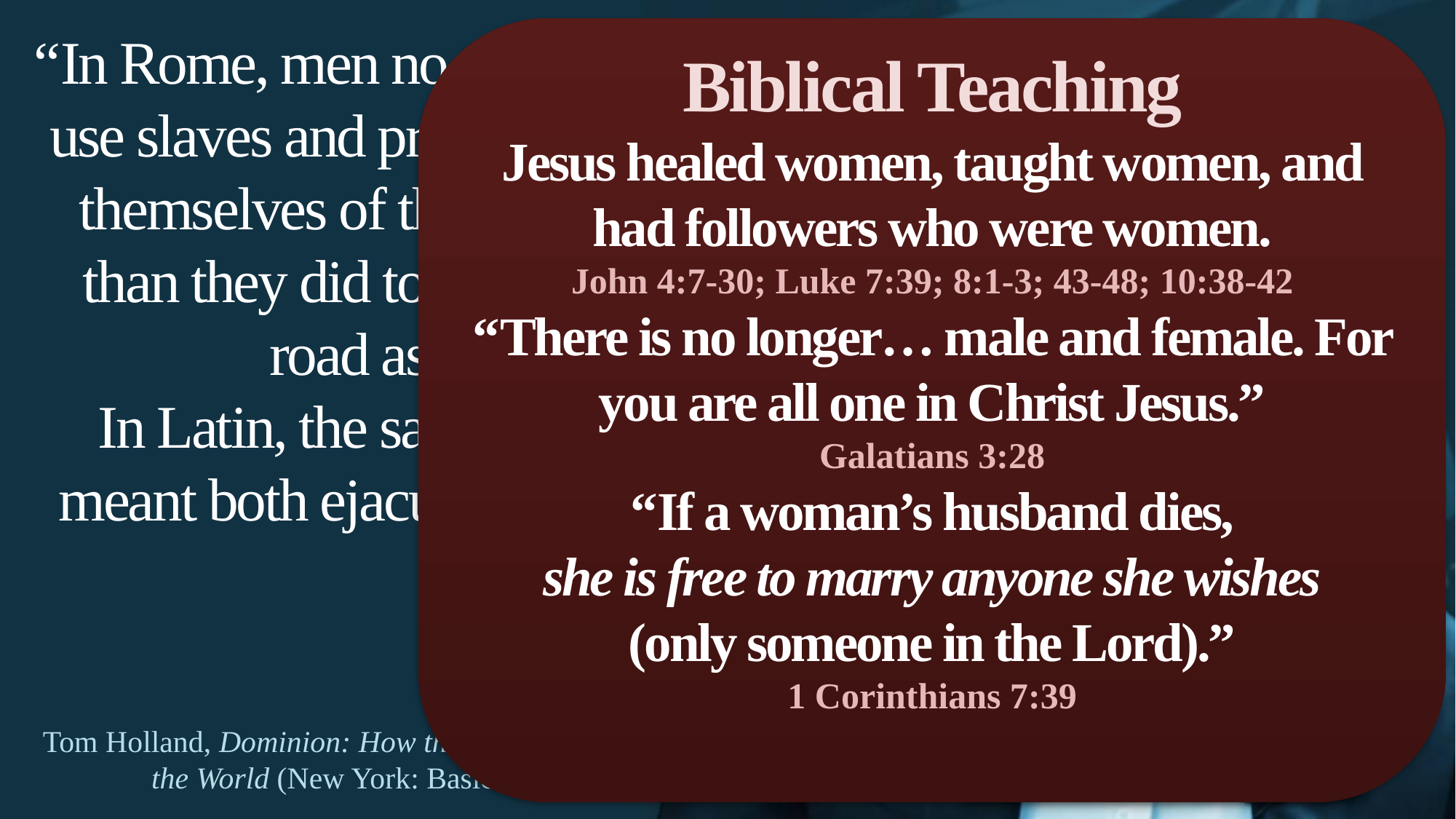

“In Rome, men no more hesitated to use slaves and prostitutes to relieve themselves of their sexual needs
than they did to use the side of a road as a toilet.
In Latin, the same word, meio, meant both ejaculate and urinate.”
Biblical Teaching
Jesus healed women, taught women, and had followers who were women.
John 4:7-30; Luke 7:39; 8:1-3; 43-48; 10:38-42
“There is no longer… male and female. For you are all one in Christ Jesus.”
Galatians 3:28
“If a woman’s husband dies,
she is free to marry anyone she wishes
(only someone in the Lord).”
1 Corinthians 7:39

Tom Holland, Dominion: How the Christian Revolution Remade the World (New York: Basic Books, 2019), 99.